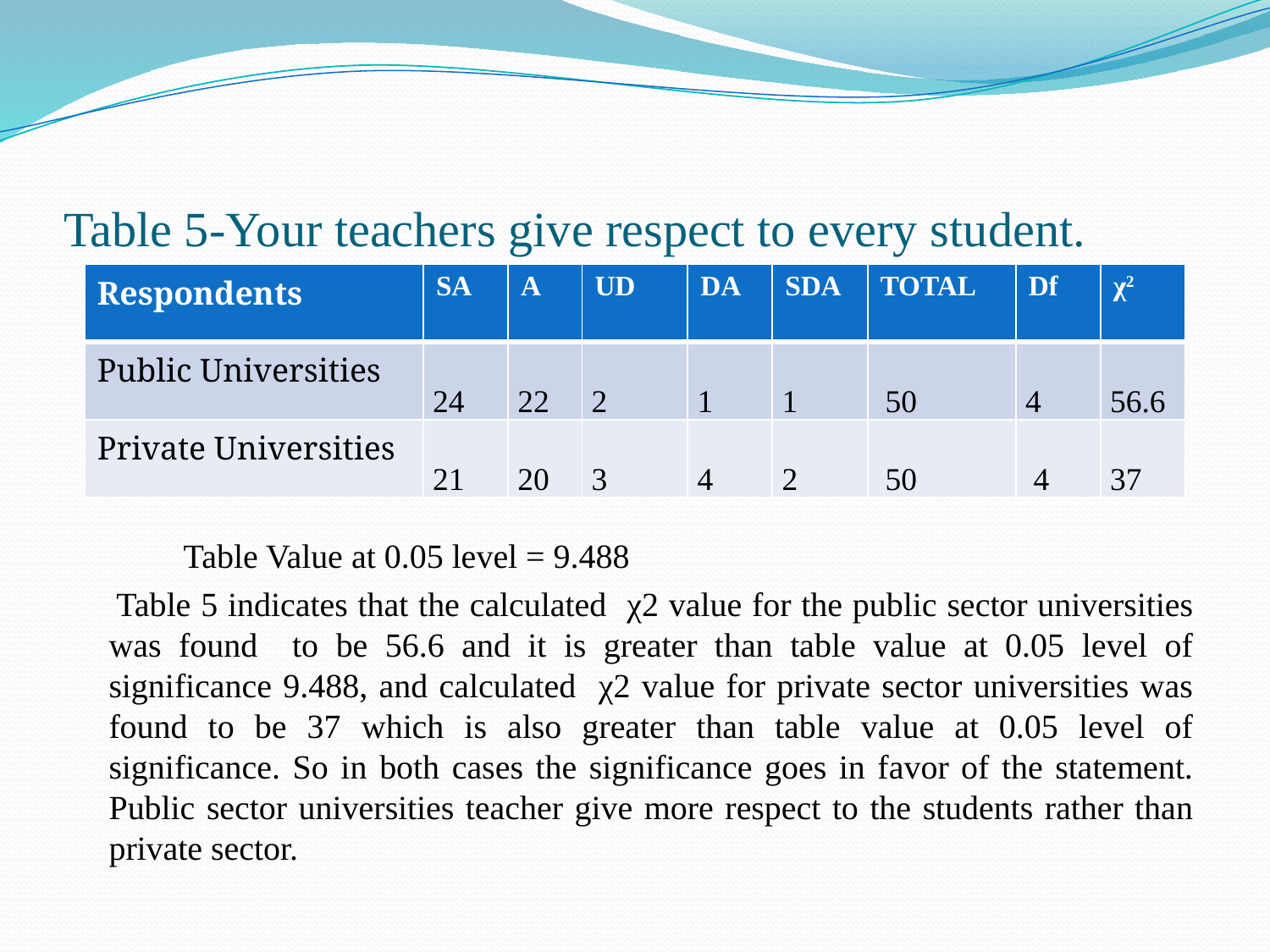

# Table 5-Your teachers give respect to every student.
| Respondents | SA | A | UD | DA | SDA | TOTAL | Df | χ2 |
| --- | --- | --- | --- | --- | --- | --- | --- | --- |
| Public Universities | 24 | 22 | 2 | 1 | 1 | 50 | 4 | 56.6 |
| Private Universities | 21 | 20 | 3 | 4 | 2 | 50 | 4 | 37 |

					        Table Value at 0.05 level = 9.488
    Table 5 indicates that the calculated  χ2 value for the public sector universities was found  to be 56.6 and it is greater than table value at 0.05 level of significance 9.488, and calculated  χ2 value for private sector universities was found to be 37 which is also greater than table value at 0.05 level of significance. So in both cases the significance goes in favor of the statement. Public sector universities teacher give more respect to the students rather than private sector.